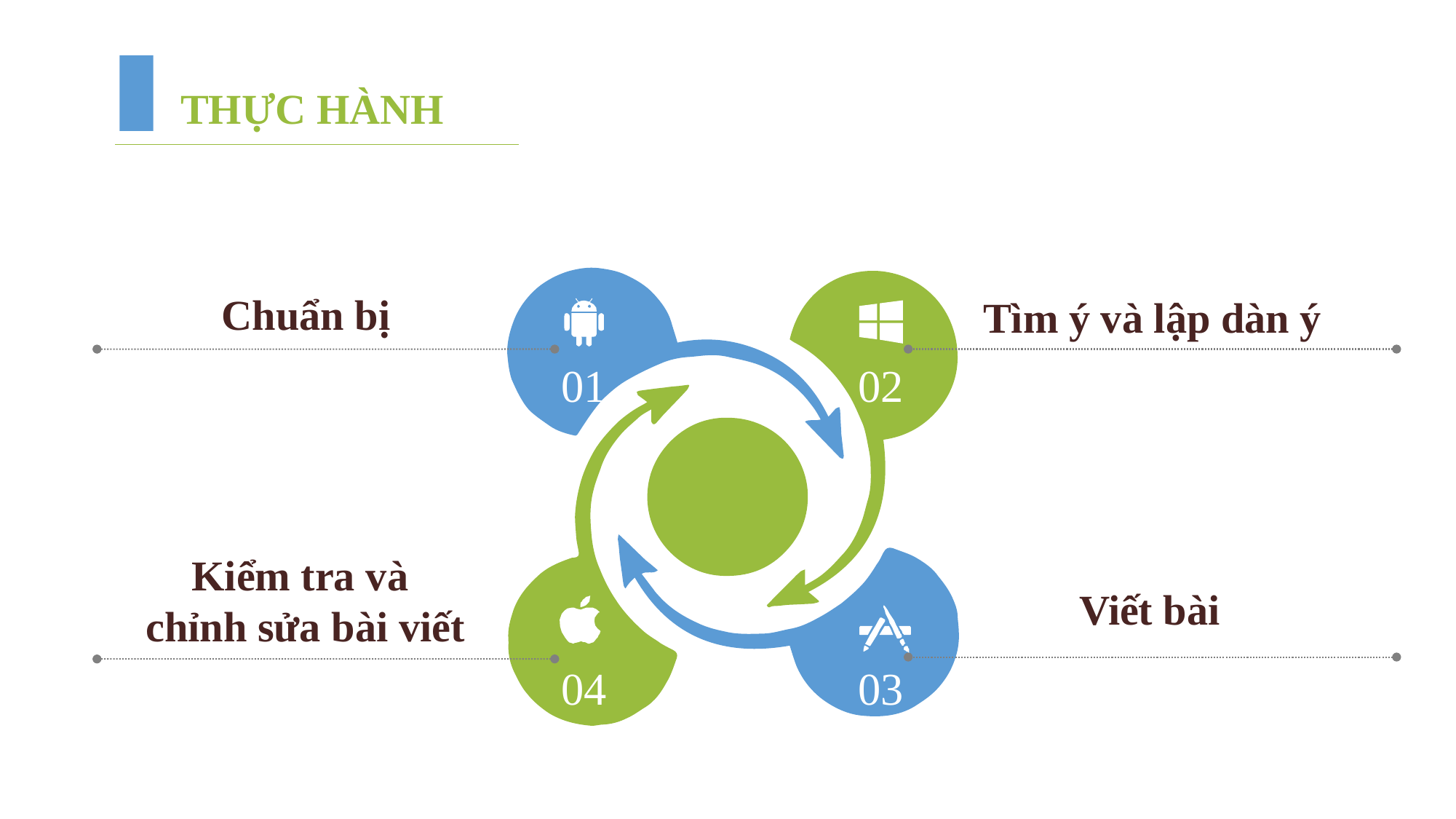

THỰC HÀNH

01
02

04
03
Chuẩn bị
Tìm ý và lập dàn ý

Kiểm tra và
chỉnh sửa bài viết
Viết bài